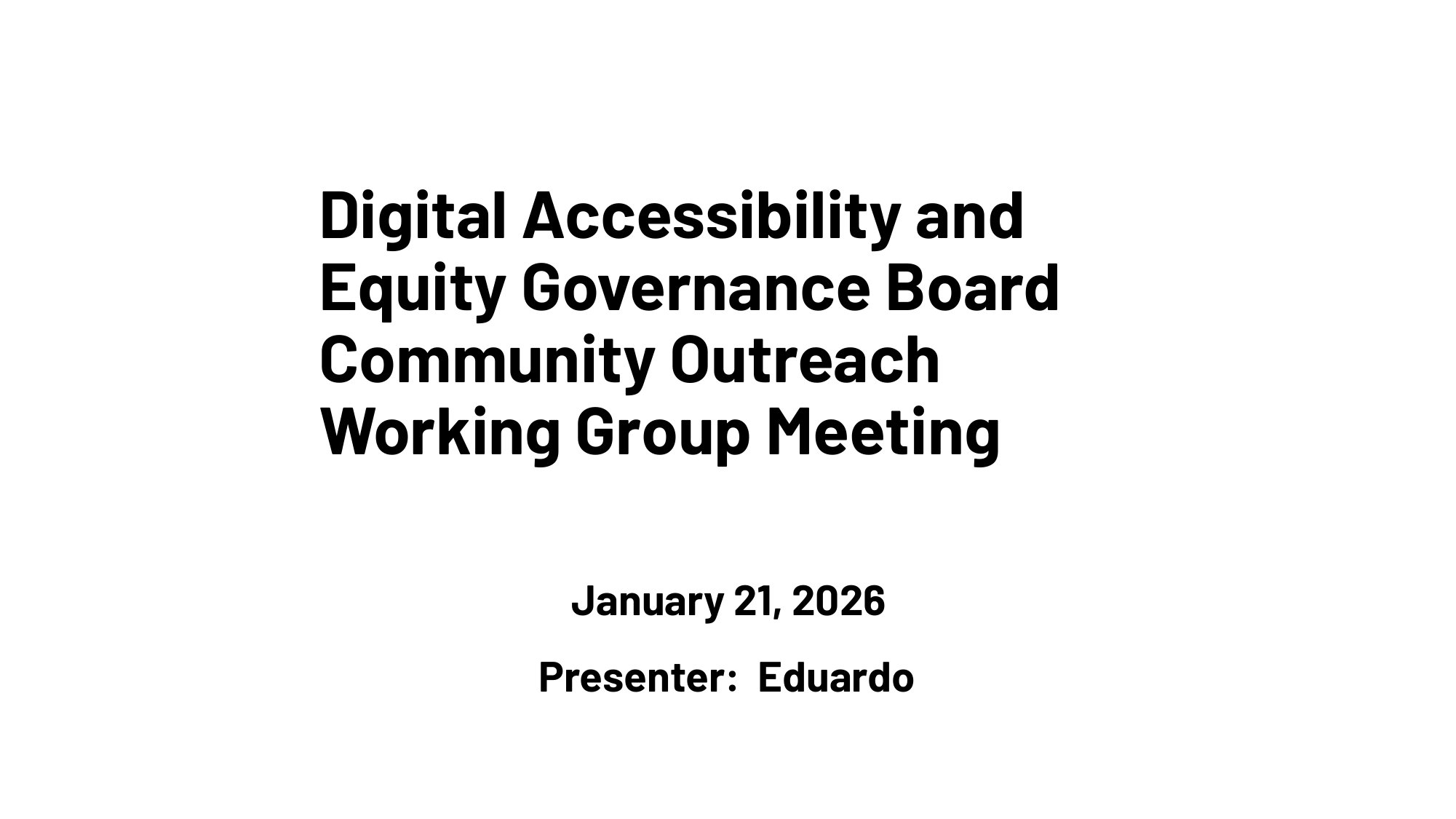

# Digital Accessibility and Equity Governance Board Community Outreach Working Group Meeting
 January 21, 2026
Presenter:  Eduardo